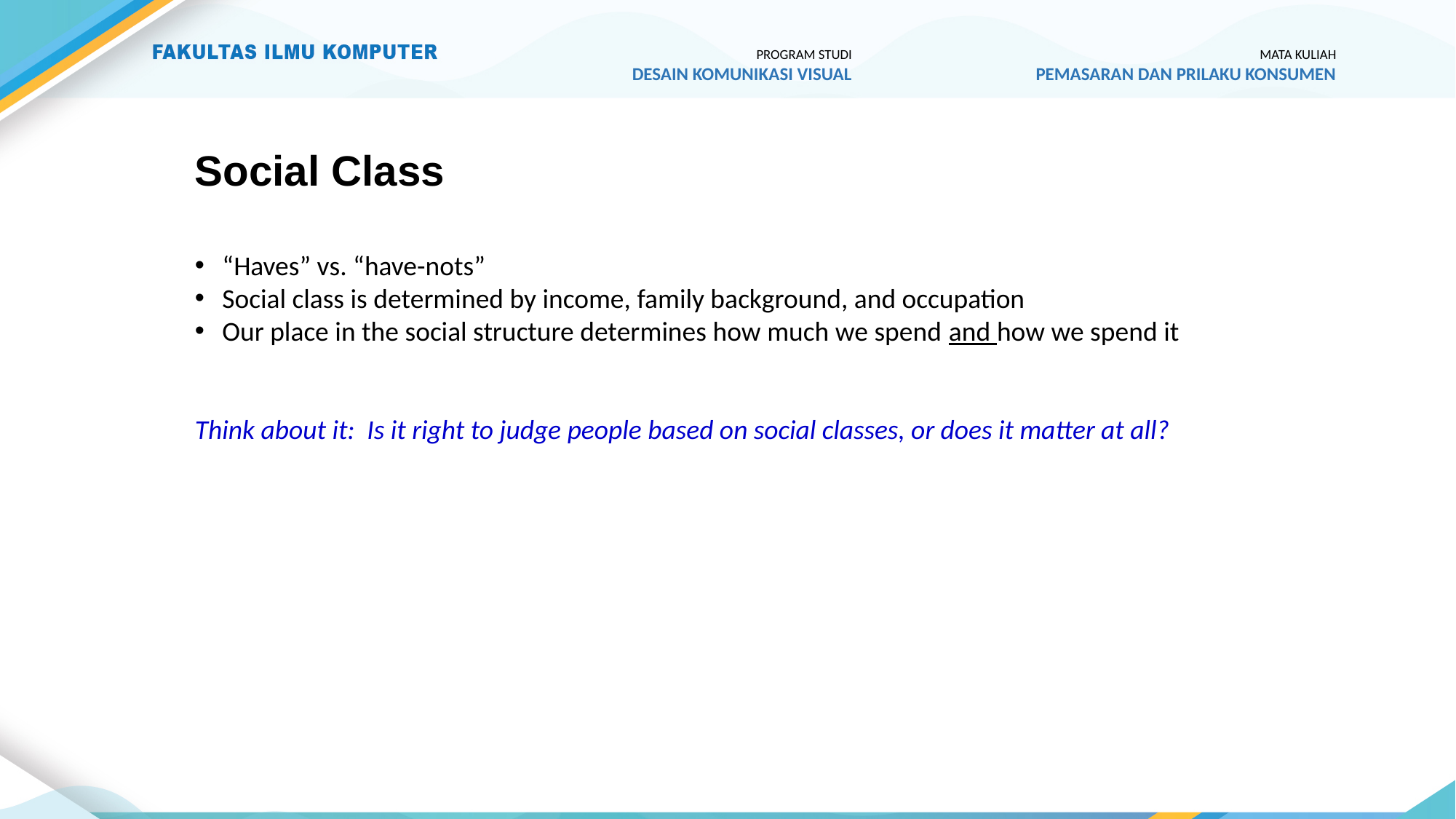

PROGRAM STUDI
DESAIN KOMUNIKASI VISUAL
MATA KULIAH
PEMASARAN DAN PRILAKU KONSUMEN

# Social Class
“Haves” vs. “have-nots”
Social class is determined by income, family background, and occupation
Our place in the social structure determines how much we spend and how we spend it

Think about it:  Is it right to judge people based on social classes, or does it matter at all?